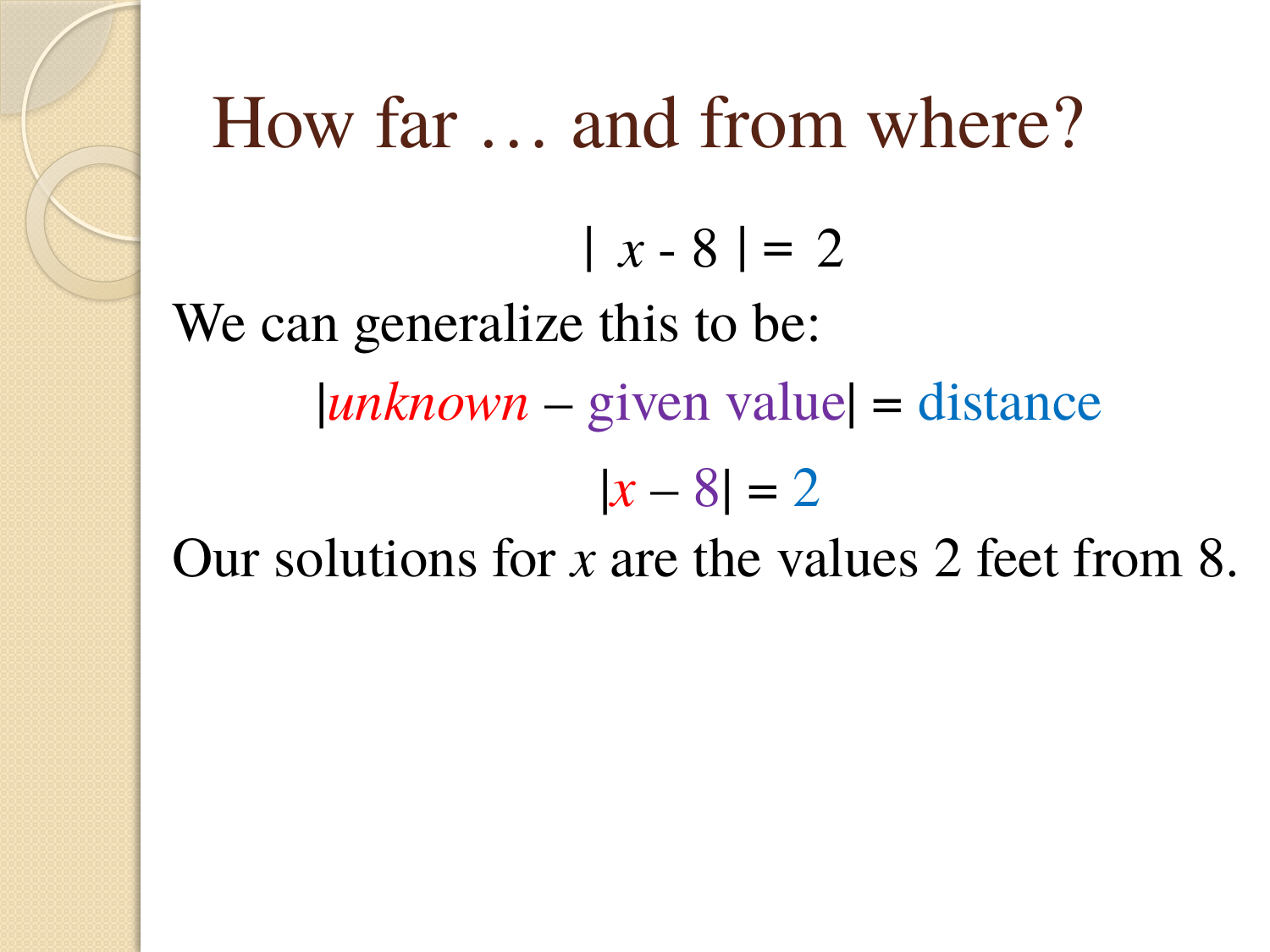

# How far … and from where?

We can generalize this to be:
|unknown – given value| = distance

Our solutions for x are the values 2 feet from 8.

|          | =
 x - 8
2
|x – 8| = 2